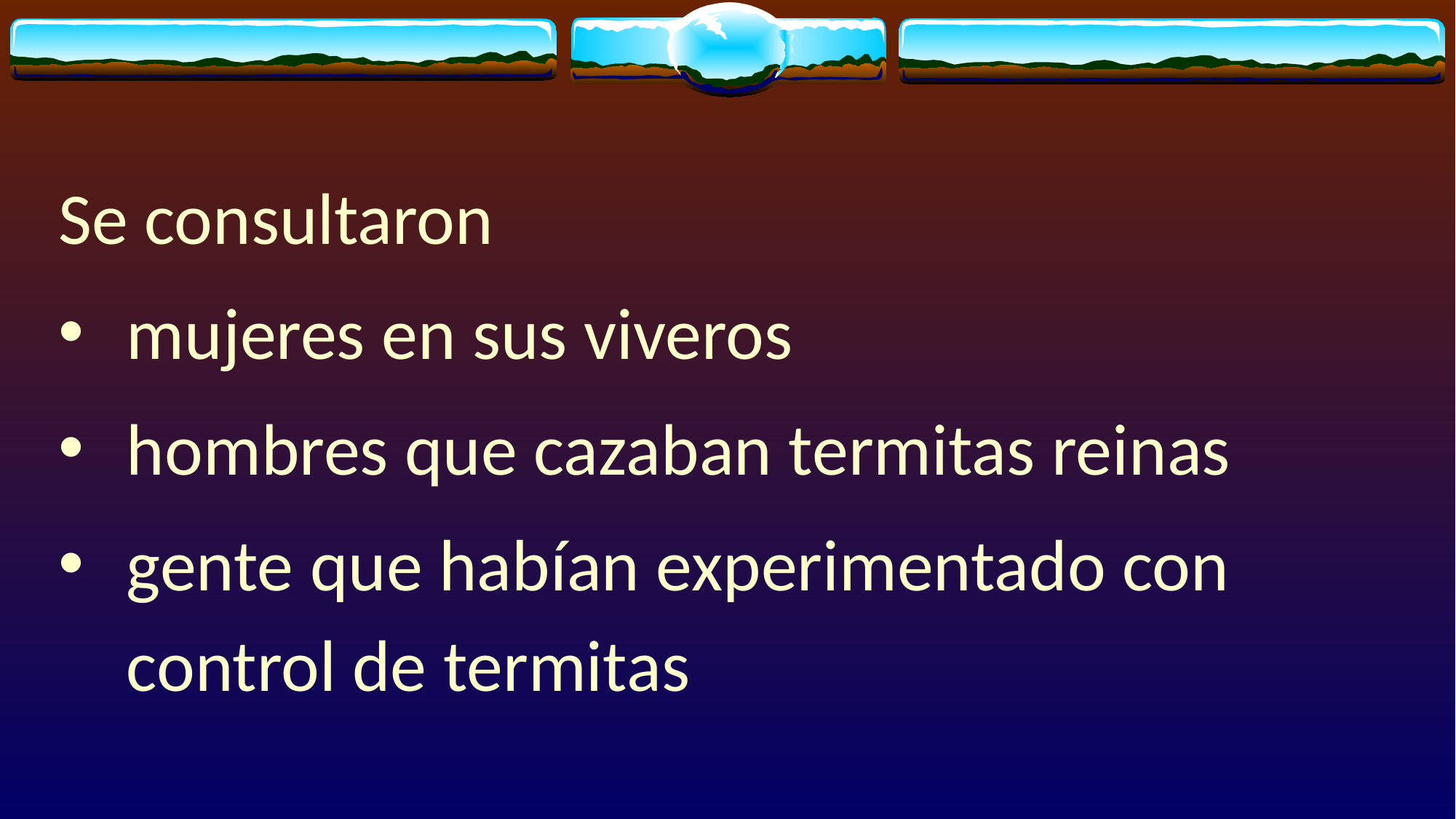

Se consultaron
mujeres en sus viveros
hombres que cazaban termitas reinas
gente que habían experimentado con control de termitas